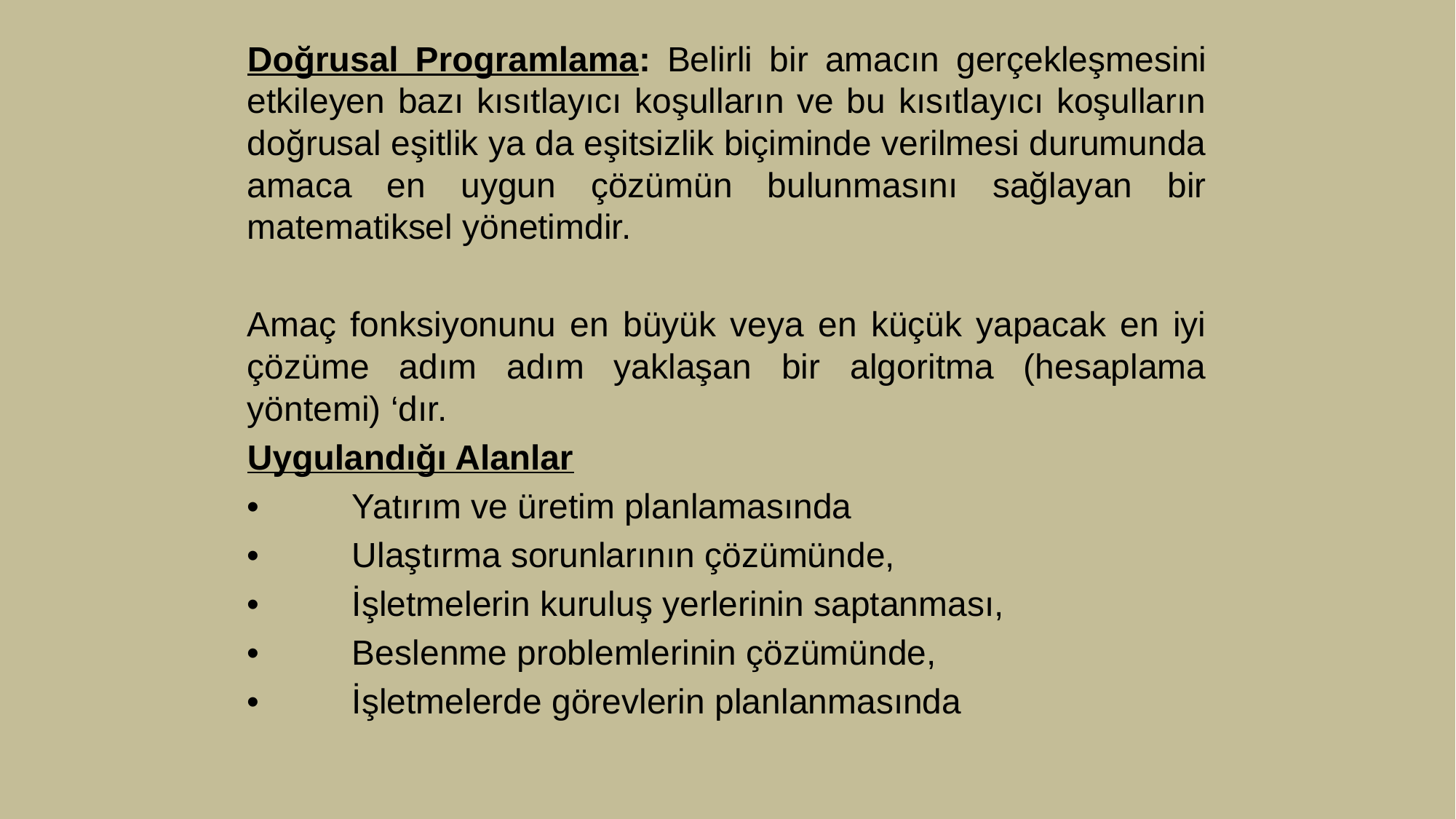

Doğrusal Programlama: Belirli bir amacın gerçekleşmesini etkileyen bazı kısıtlayıcı koşulların ve bu kısıtlayıcı koşulların doğrusal eşitlik ya da eşitsizlik biçiminde verilmesi durumunda amaca en uygun çözümün bulunmasını sağlayan bir matematiksel yönetimdir.

Amaç fonksiyonunu en büyük veya en küçük yapacak en iyi çözüme adım adım yaklaşan bir algoritma (hesaplama yöntemi) ‘dır.
Uygulandığı Alanlar
•	Yatırım ve üretim planlamasında
•	Ulaştırma sorunlarının çözümünde,
•	İşletmelerin kuruluş yerlerinin saptanması,
•	Beslenme problemlerinin çözümünde,
•	İşletmelerde görevlerin planlanmasında